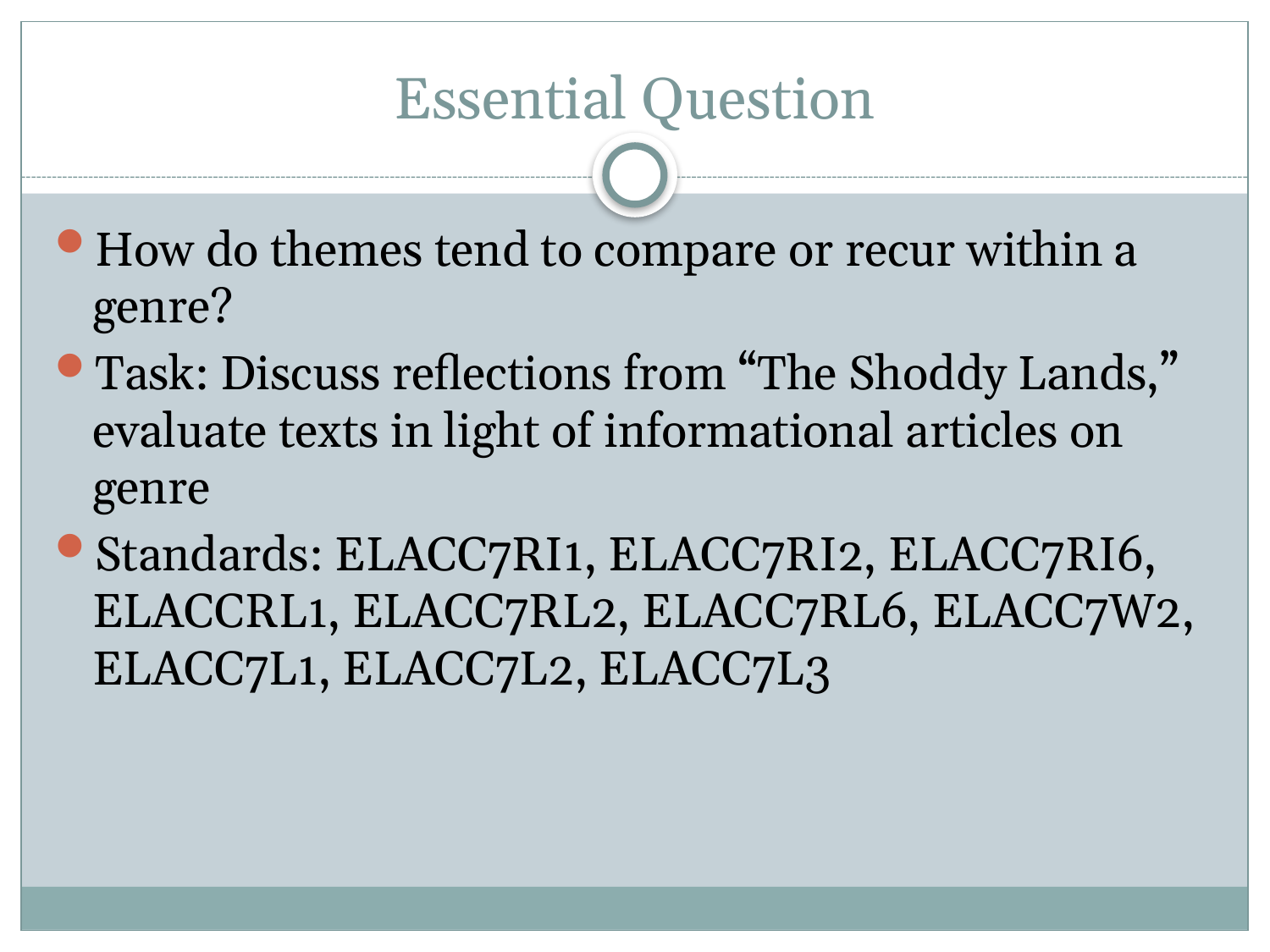

# Essential Question
How do themes tend to compare or recur within a genre?
Task: Discuss reflections from “The Shoddy Lands,” evaluate texts in light of informational articles on genre
Standards: ELACC7RI1, ELACC7RI2, ELACC7RI6, ELACCRL1, ELACC7RL2, ELACC7RL6, ELACC7W2, ELACC7L1, ELACC7L2, ELACC7L3